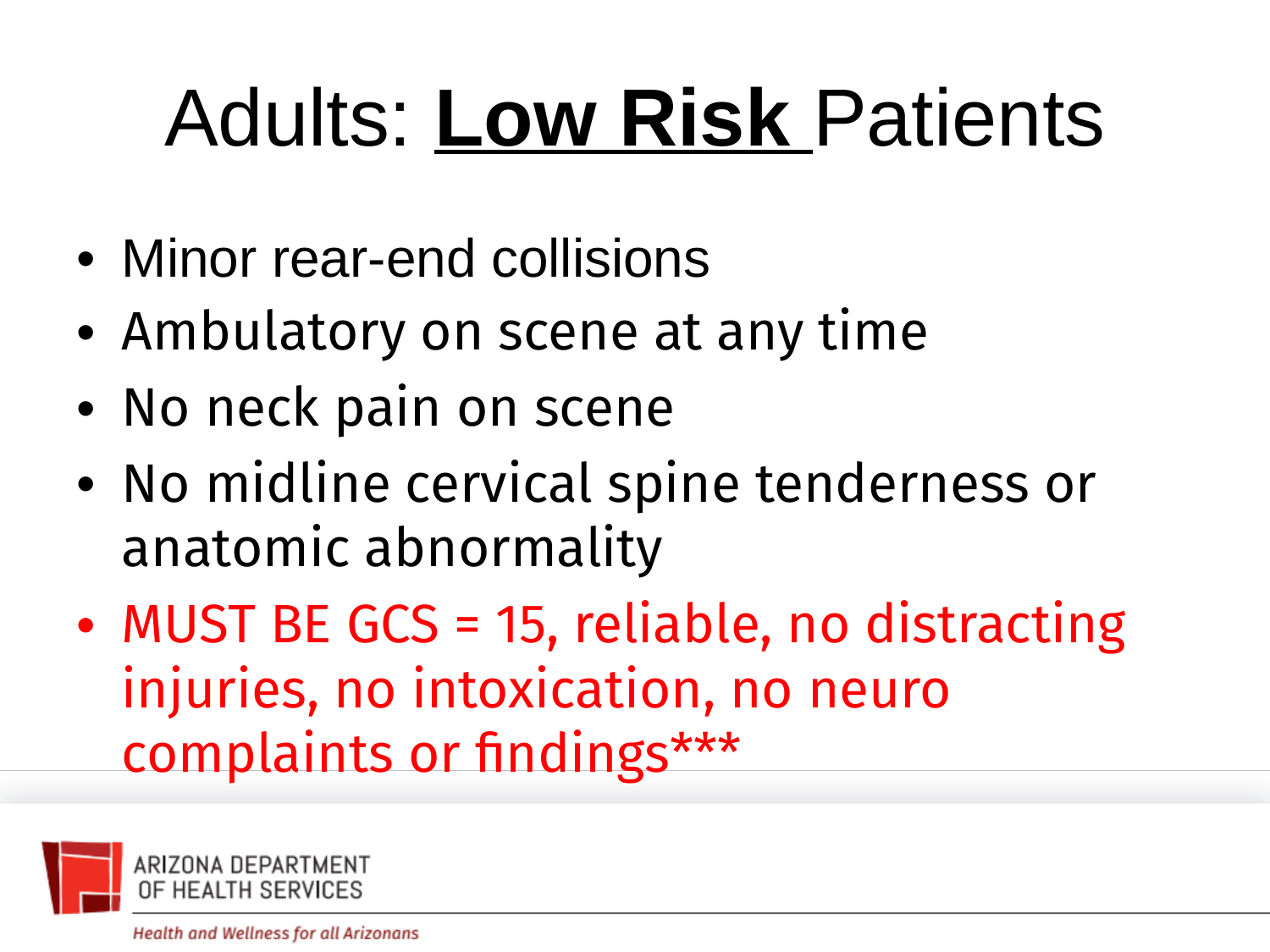

# Adults: Low Risk Patients
Minor rear-end collisions
Ambulatory on scene at any time
No neck pain on scene
No midline cervical spine tenderness or anatomic abnormality
MUST BE GCS = 15, reliable, no distracting injuries, no intoxication, no neuro complaints or findings***